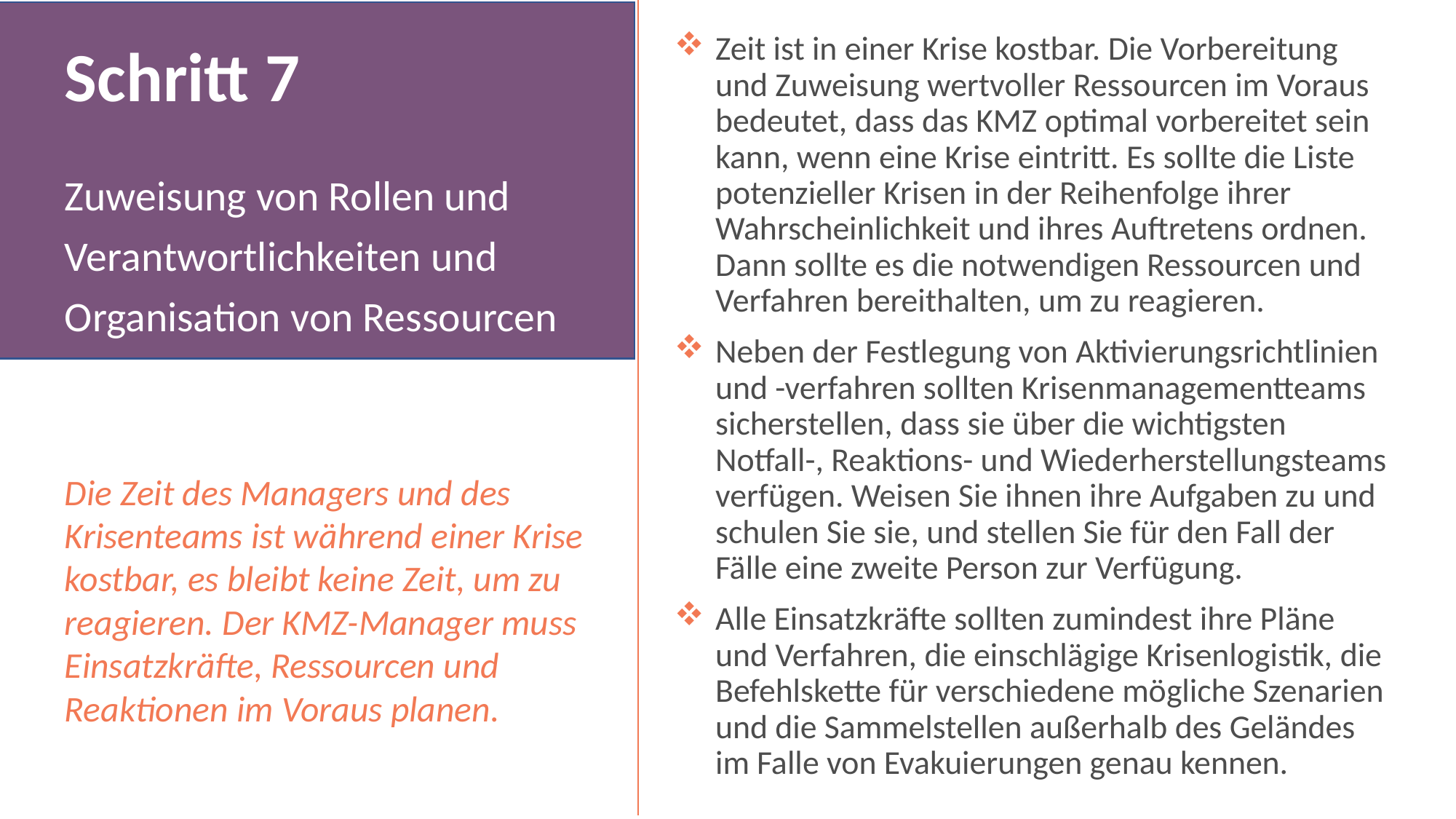

Schritt 7

Zuweisung von Rollen und Verantwortlichkeiten und Organisation von Ressourcen

Die Zeit des Managers und des Krisenteams ist während einer Krise kostbar, es bleibt keine Zeit, um zu reagieren. Der KMZ-Manager muss Einsatzkräfte, Ressourcen und Reaktionen im Voraus planen.

Zeit ist in einer Krise kostbar. Die Vorbereitung und Zuweisung wertvoller Ressourcen im Voraus bedeutet, dass das KMZ optimal vorbereitet sein kann, wenn eine Krise eintritt. Es sollte die Liste potenzieller Krisen in der Reihenfolge ihrer Wahrscheinlichkeit und ihres Auftretens ordnen. Dann sollte es die notwendigen Ressourcen und Verfahren bereithalten, um zu reagieren.
Neben der Festlegung von Aktivierungsrichtlinien und -verfahren sollten Krisenmanagementteams sicherstellen, dass sie über die wichtigsten Notfall-, Reaktions- und Wiederherstellungsteams verfügen. Weisen Sie ihnen ihre Aufgaben zu und schulen Sie sie, und stellen Sie für den Fall der Fälle eine zweite Person zur Verfügung.
Alle Einsatzkräfte sollten zumindest ihre Pläne und Verfahren, die einschlägige Krisenlogistik, die Befehlskette für verschiedene mögliche Szenarien und die Sammelstellen außerhalb des Geländes im Falle von Evakuierungen genau kennen.